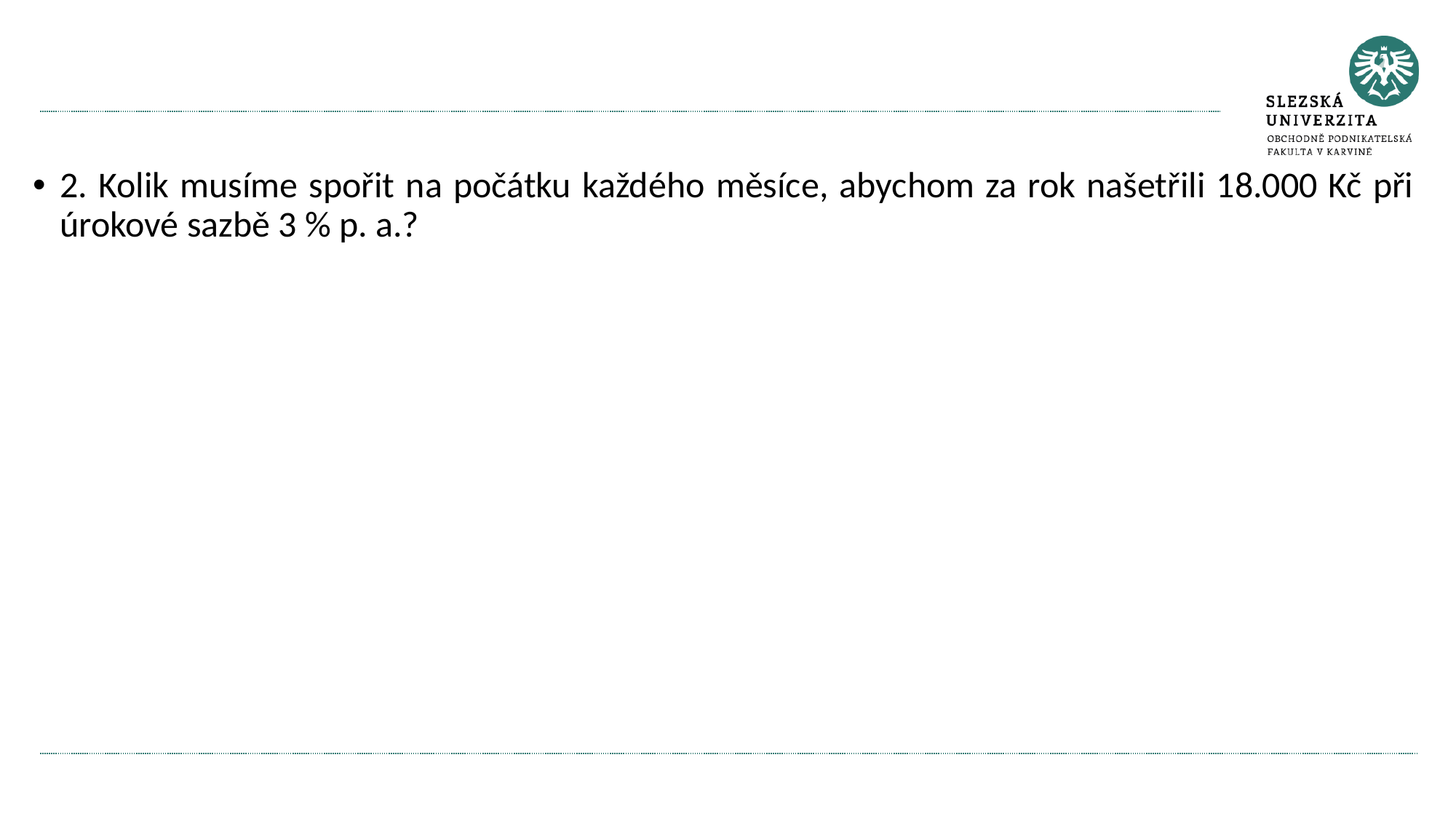

#
2. Kolik musíme spořit na počátku každého měsíce, abychom za rok našetřili 18.000 Kč při úrokové sazbě 3 % p. a.?